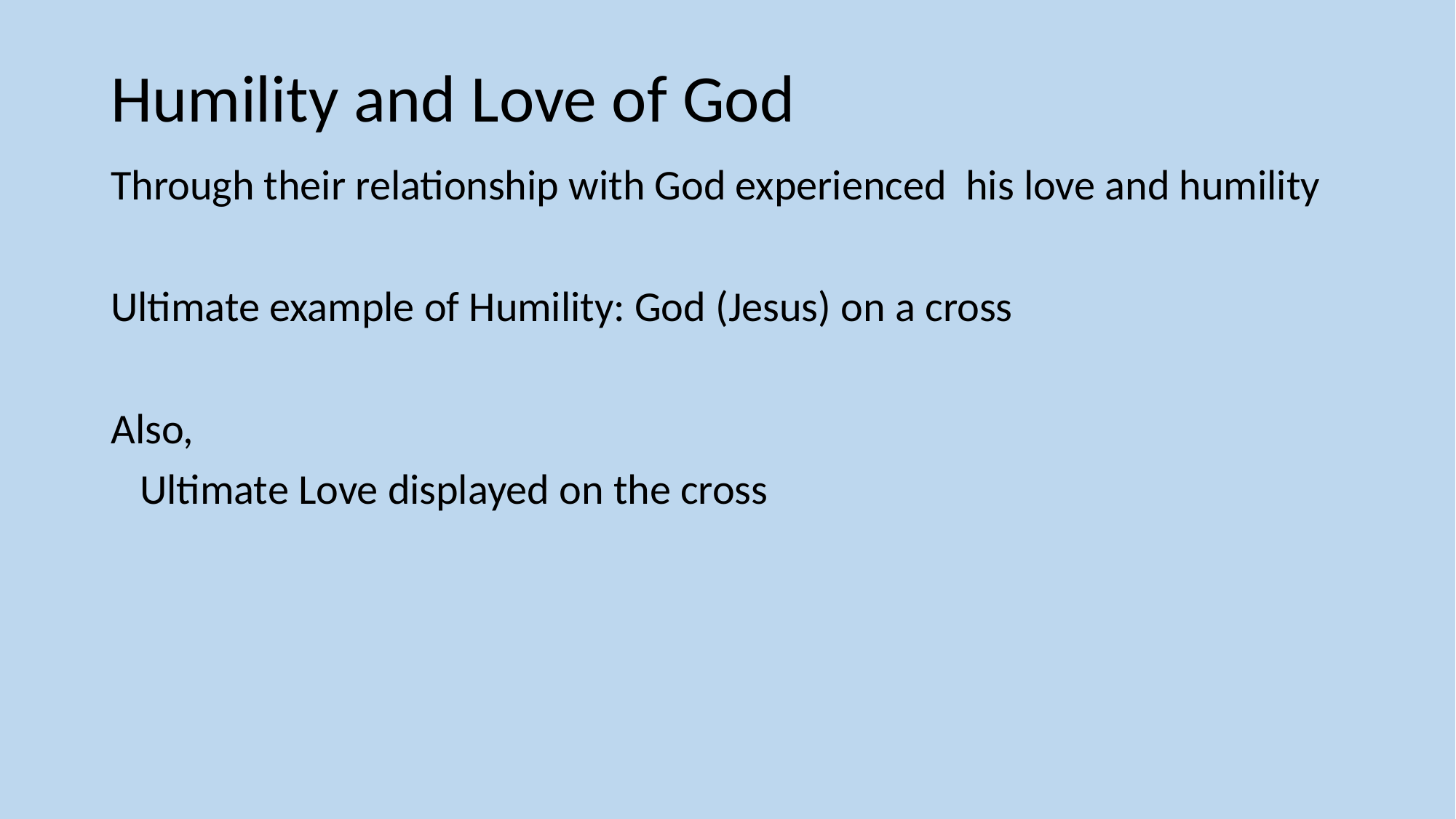

# Humility and Love of God
Through their relationship with God experienced  his love and humility

Ultimate example of Humility: God (Jesus) on a cross

Also,
   Ultimate Love displayed on the cross